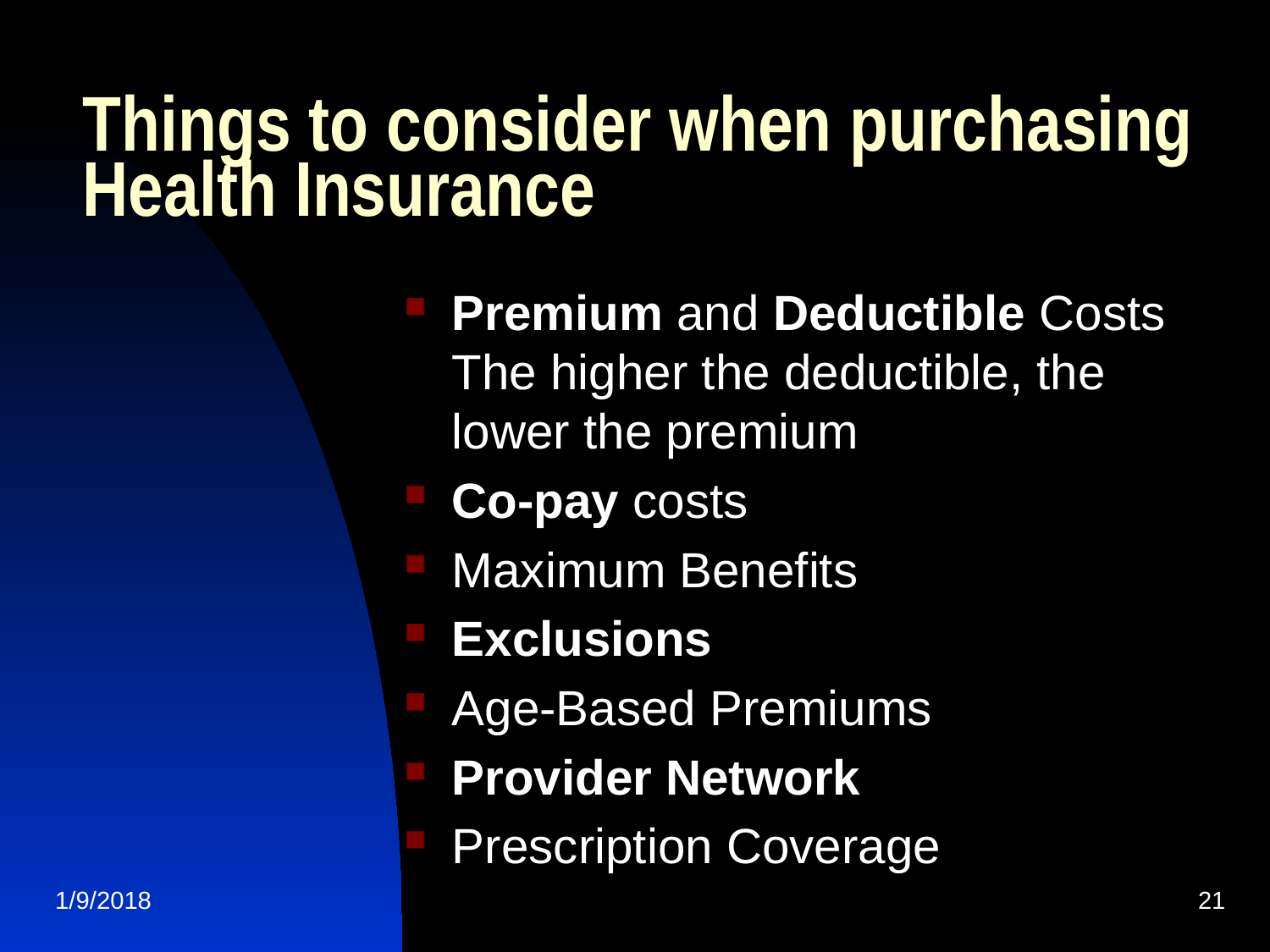

# Things to consider when purchasing Health Insurance
Premium and Deductible Costs  The higher the deductible, the lower the premium
Co-pay costs
Maximum Benefits
Exclusions
Age-Based Premiums
Provider Network
Prescription Coverage
1/9/2018
21